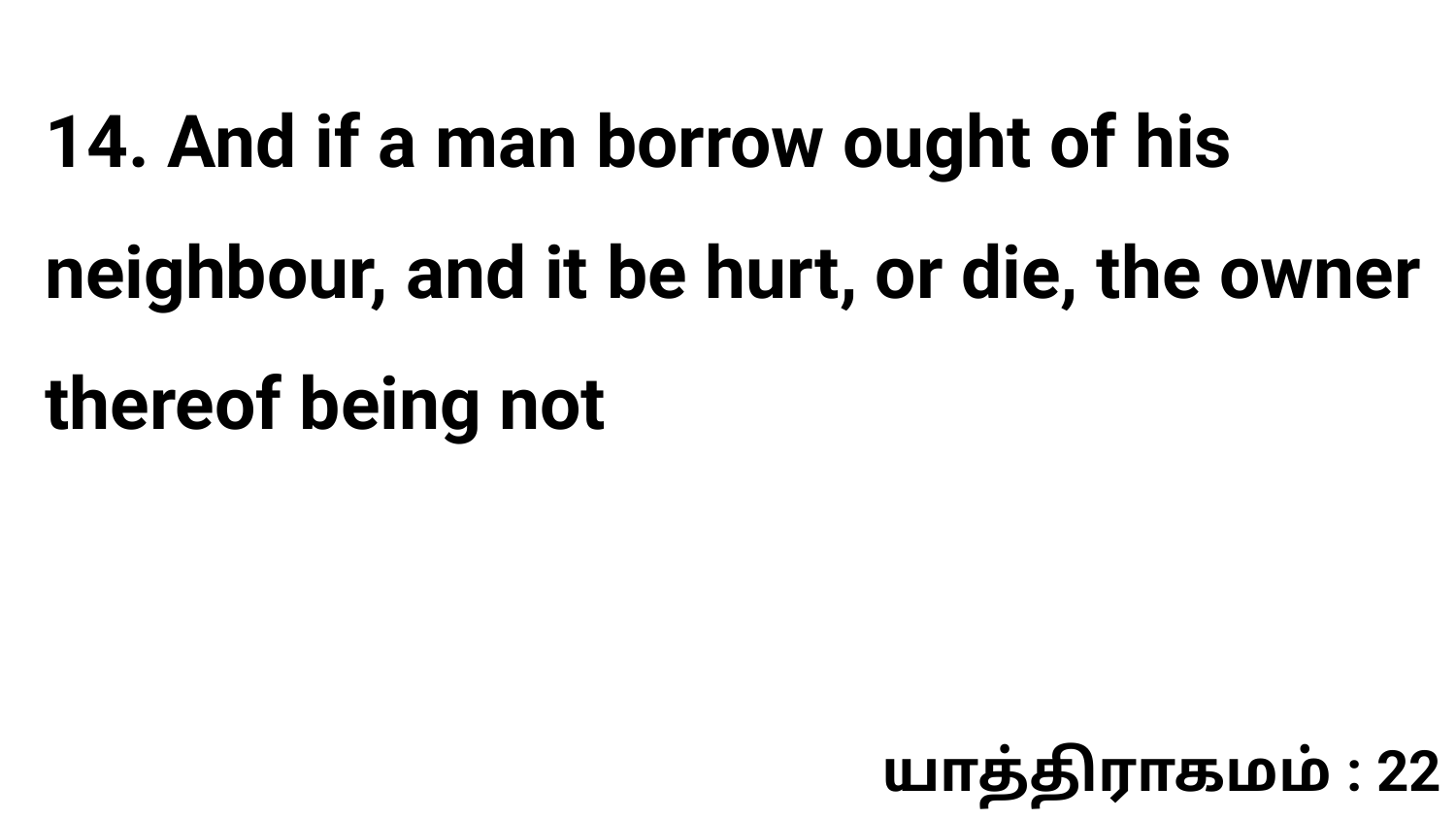

14. And if a man borrow ought of his neighbour, and it be hurt, or die, the owner thereof being not
யாத்திராகமம் : 22